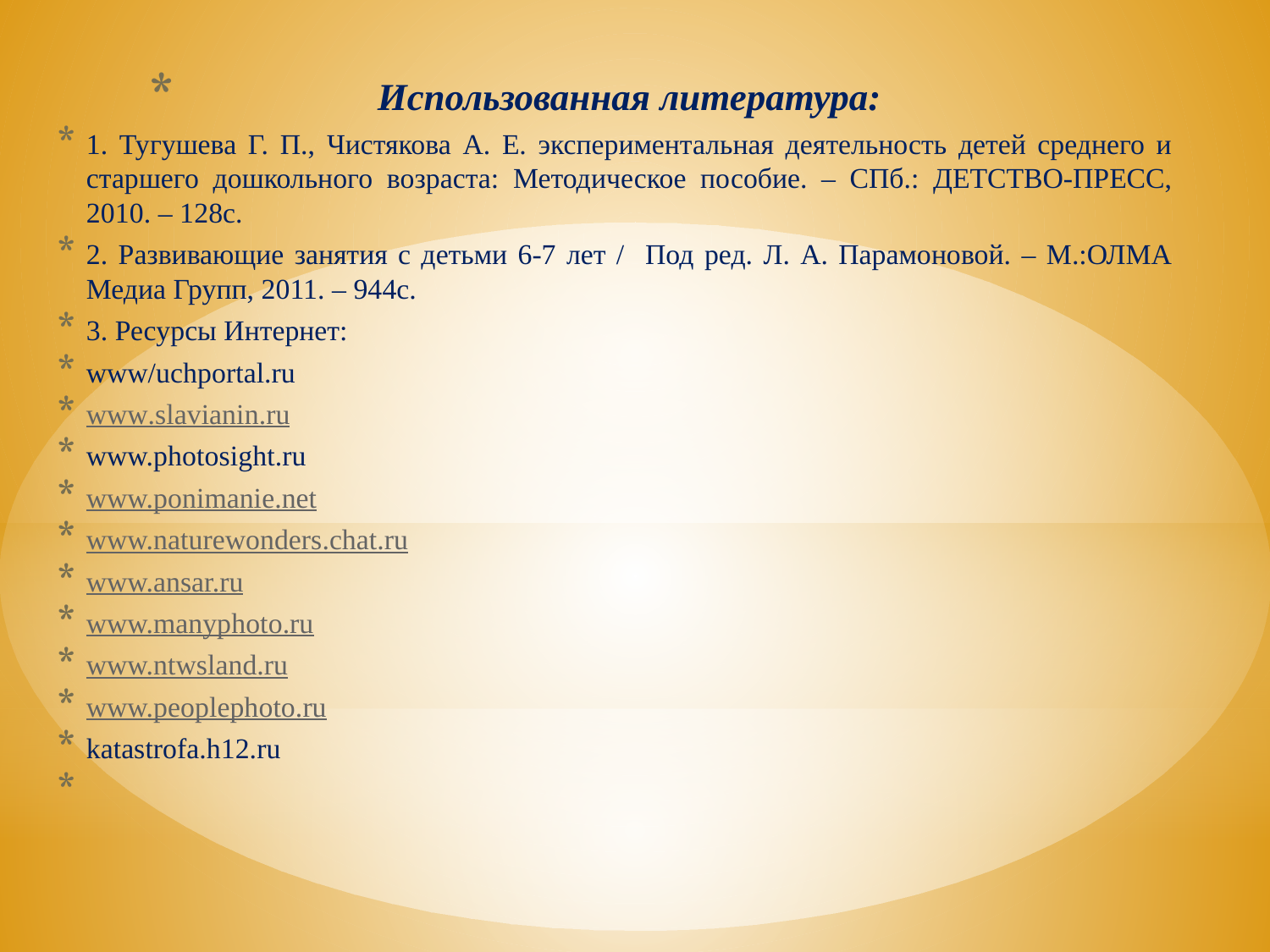

Использованная литература:
1. Тугушева Г. П., Чистякова А. Е. экспериментальная деятельность детей среднего и старшего дошкольного возраста: Методическое пособие. – СПб.: ДЕТСТВО-ПРЕСС, 2010. – 128с.
2. Развивающие занятия с детьми 6-7 лет /  Под ред. Л. А. Парамоновой. – М.:ОЛМА Медиа Групп, 2011. – 944с.
3. Ресурсы Интернет:
www/uchportal.ru
www.slavianin.ru
www.photosight.ru
www.ponimanie.net
www.naturewonders.chat.ru
www.ansar.ru
www.manyphoto.ru
www.ntwsland.ru
www.peoplephoto.ru
katastrofa.h12.ru